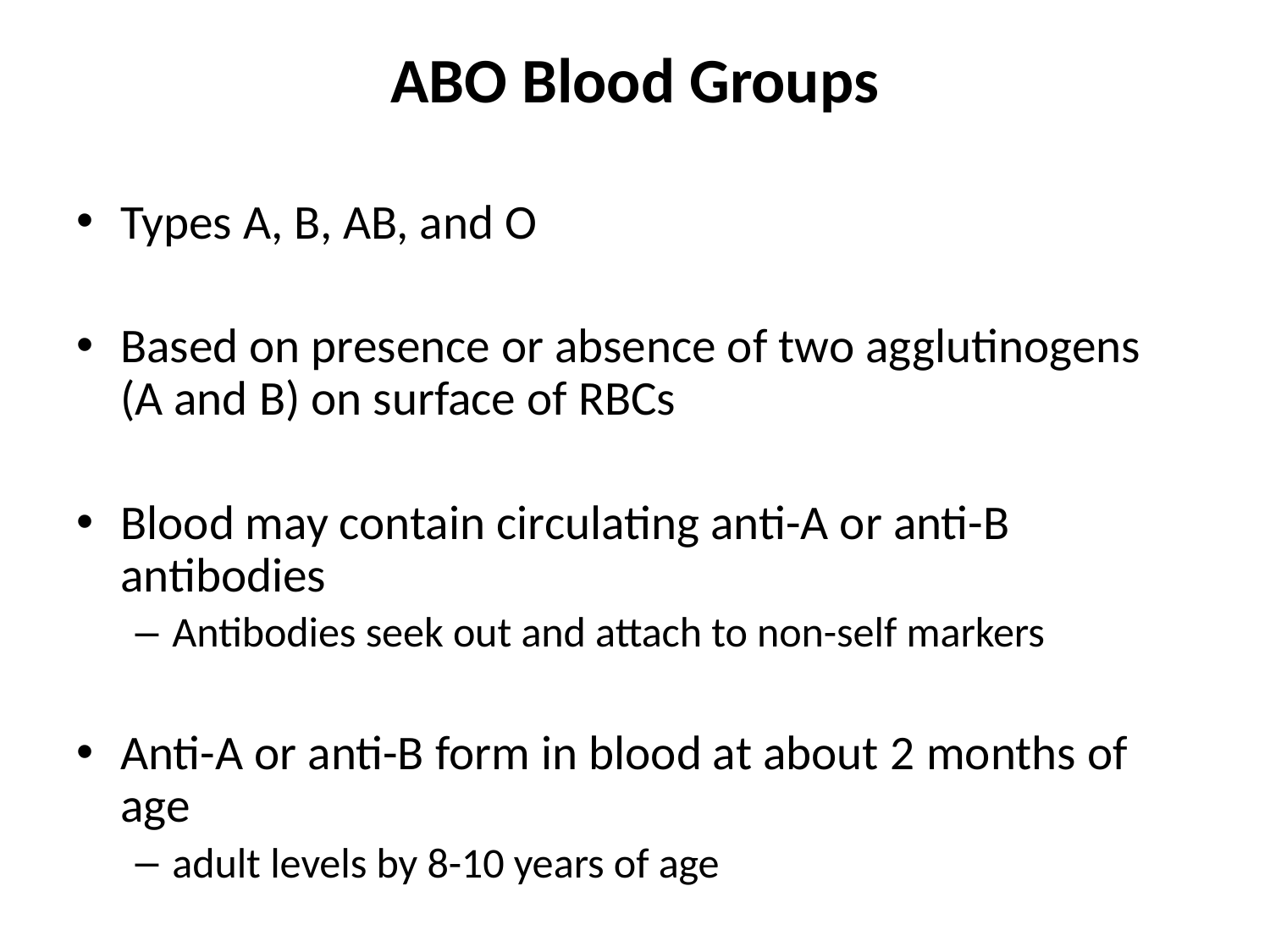

ABO Blood Groups
Types A, B, AB, and O

Based on presence or absence of two agglutinogens (A and B) on surface of RBCs

Blood may contain circulating anti-A or anti-B antibodies
Antibodies seek out and attach to non-self markers

Anti-A or anti-B form in blood at about 2 months of age
adult levels by 8-10 years of age